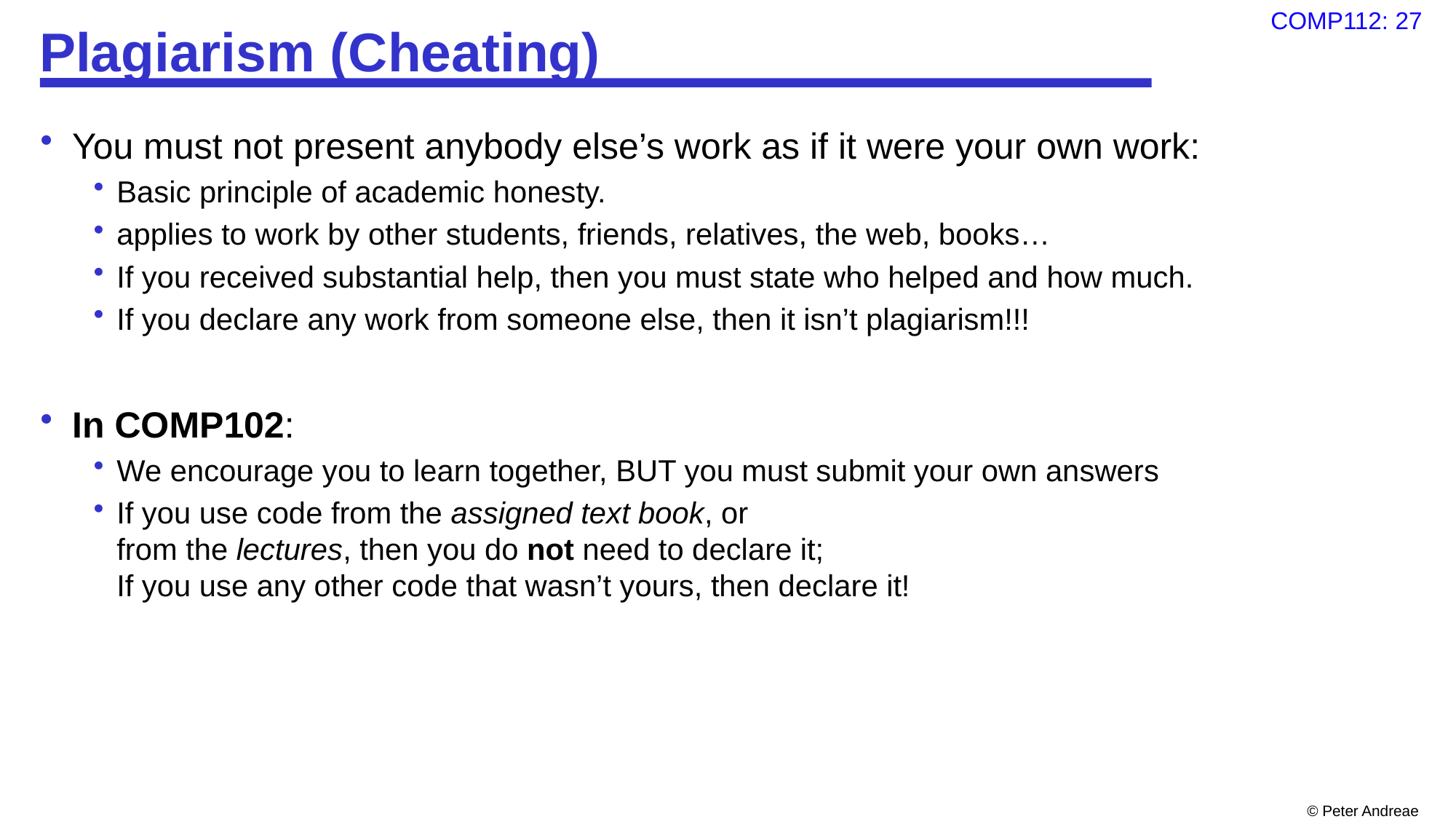

# Plagiarism (Cheating)
You must not present anybody else’s work as if it were your own work:
Basic principle of academic honesty.
applies to work by other students, friends, relatives, the web, books…
If you received substantial help, then you must state who helped and how much.
If you declare any work from someone else, then it isn’t plagiarism!!!

In COMP102:
We encourage you to learn together, BUT you must submit your own answers
If you use code from the assigned text book, or
from the lectures, then you do not need to declare it;
If you use any other code that wasn’t yours, then declare it!